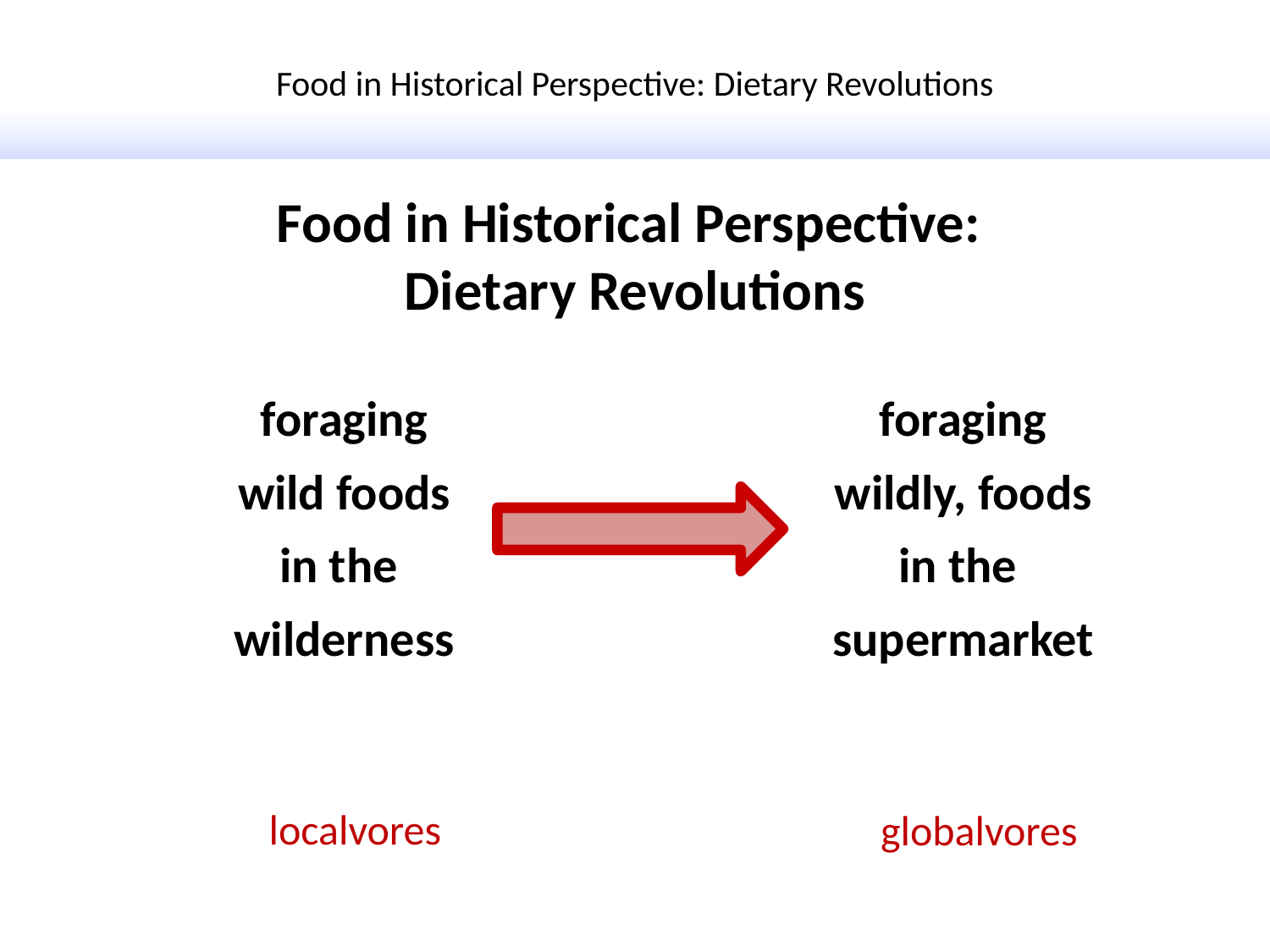

Food in Historical Perspective: Dietary Revolutions

Food in Historical Perspective:
Dietary Revolutions
foraging
wild foods
in the
wilderness
foraging
wildly, foods
in the
supermarket

localvores
globalvores